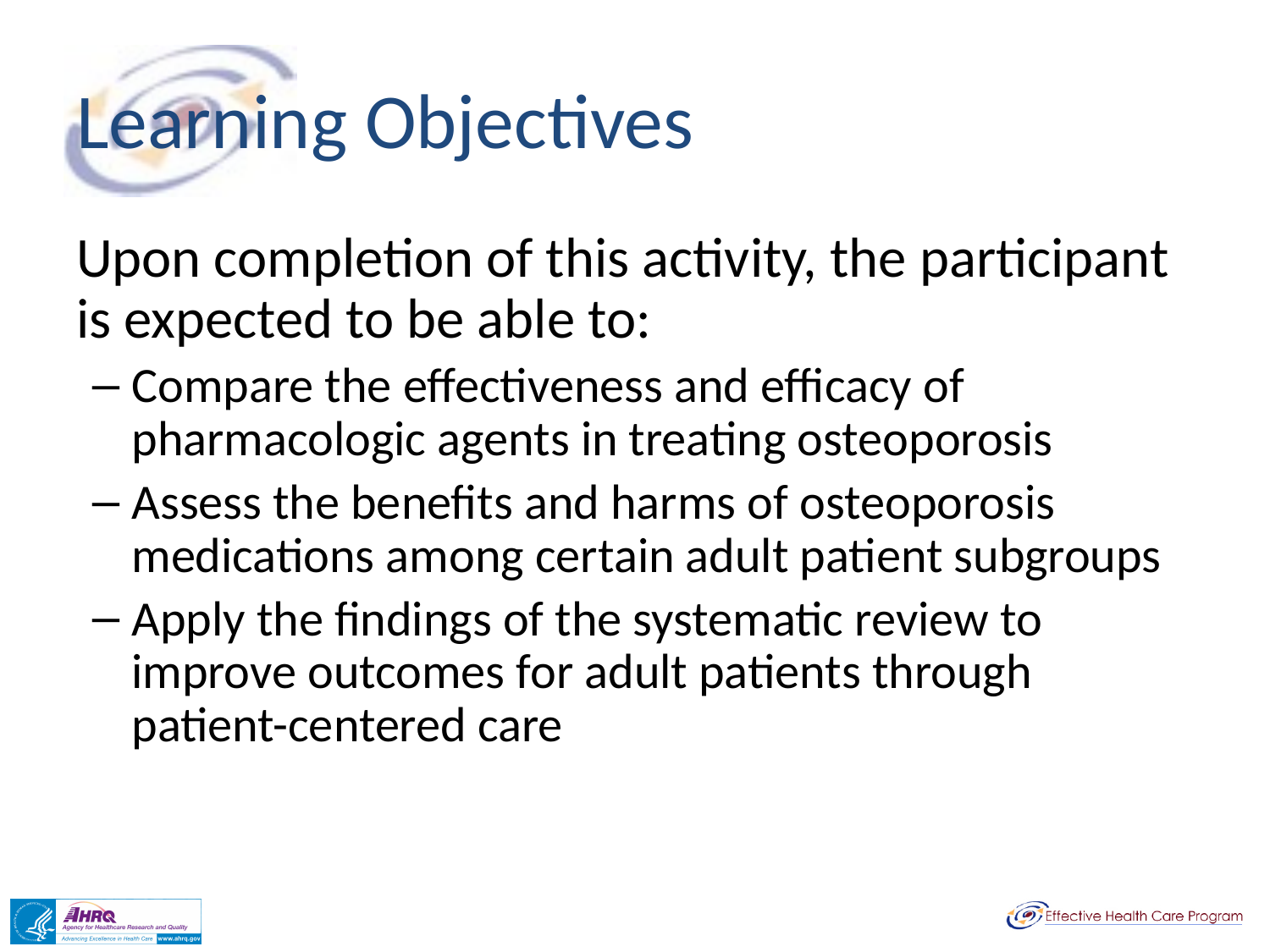

Learning Objectives
Upon completion of this activity, the participant is expected to be able to:
Compare the effectiveness and efficacy of pharmacologic agents in treating osteoporosis
Assess the benefits and harms of osteoporosis medications among certain adult patient subgroups
Apply the findings of the systematic review to improve outcomes for adult patients through patient-centered care